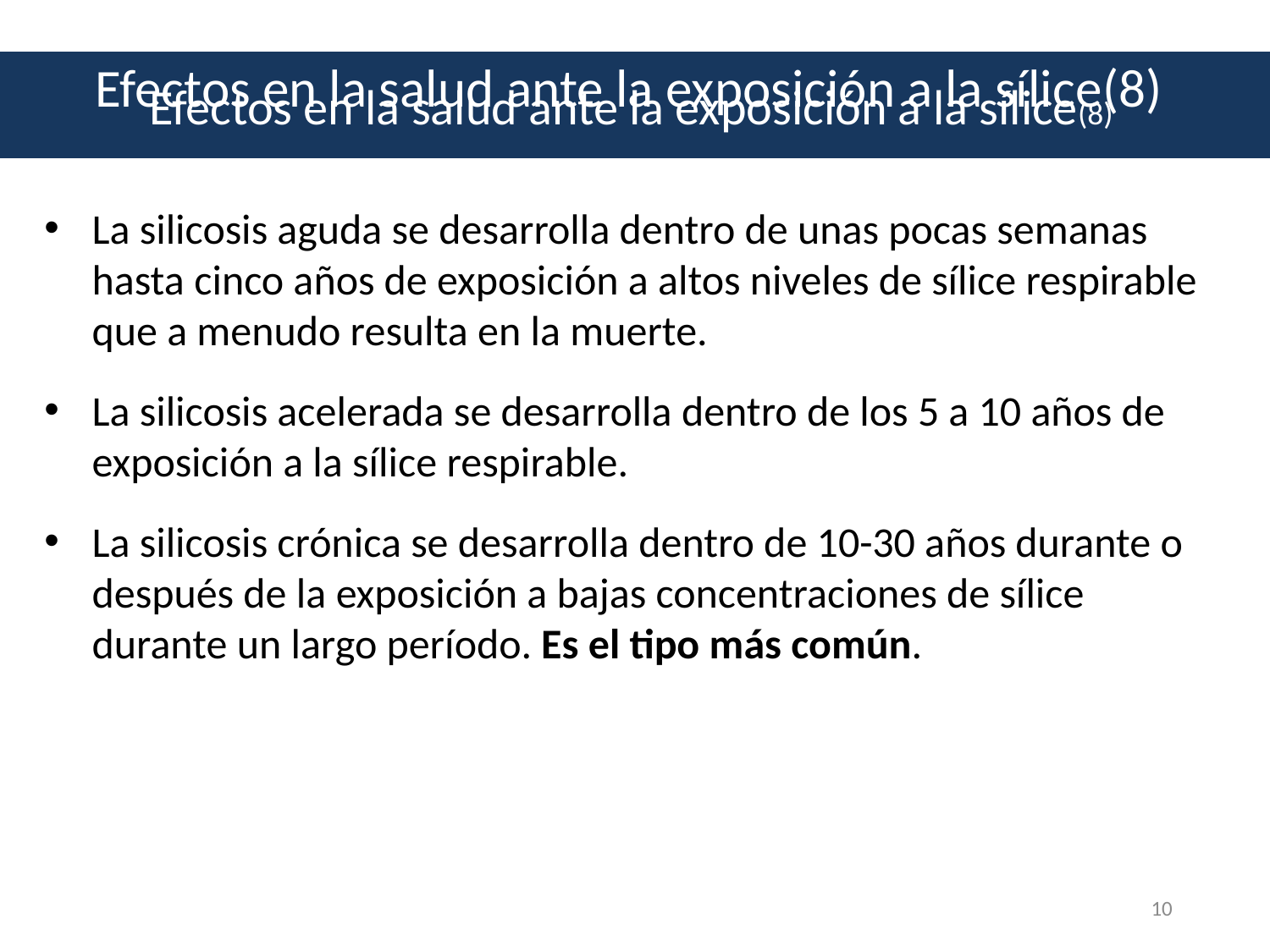

# Efectos en la salud ante la exposición a la sílice(8)
Efectos en la salud ante la exposición a la sílice(8)
La silicosis aguda se desarrolla dentro de unas pocas semanas hasta cinco años de exposición a altos niveles de sílice respirable que a menudo resulta en la muerte.
La silicosis acelerada se desarrolla dentro de los 5 a 10 años de exposición a la sílice respirable.
La silicosis crónica se desarrolla dentro de 10-30 años durante o después de la exposición a bajas concentraciones de sílice durante un largo período. Es el tipo más común.

10